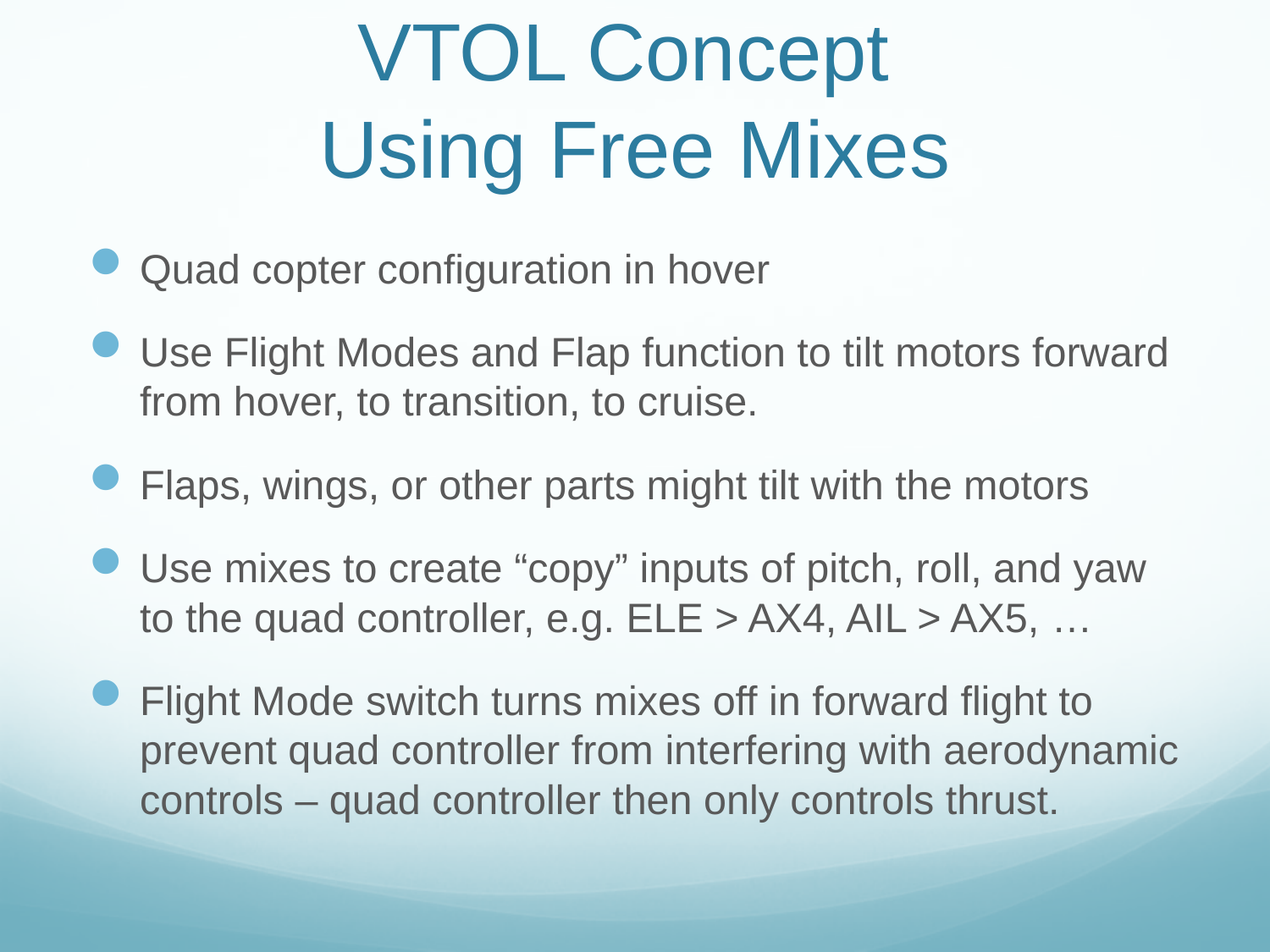

# VTOL Concept Using Free Mixes
Quad copter configuration in hover
Use Flight Modes and Flap function to tilt motors forward from hover, to transition, to cruise.
Flaps, wings, or other parts might tilt with the motors
Use mixes to create “copy” inputs of pitch, roll, and yaw to the quad controller, e.g. ELE > AX4, AIL > AX5, …
Flight Mode switch turns mixes off in forward flight to prevent quad controller from interfering with aerodynamic controls – quad controller then only controls thrust.